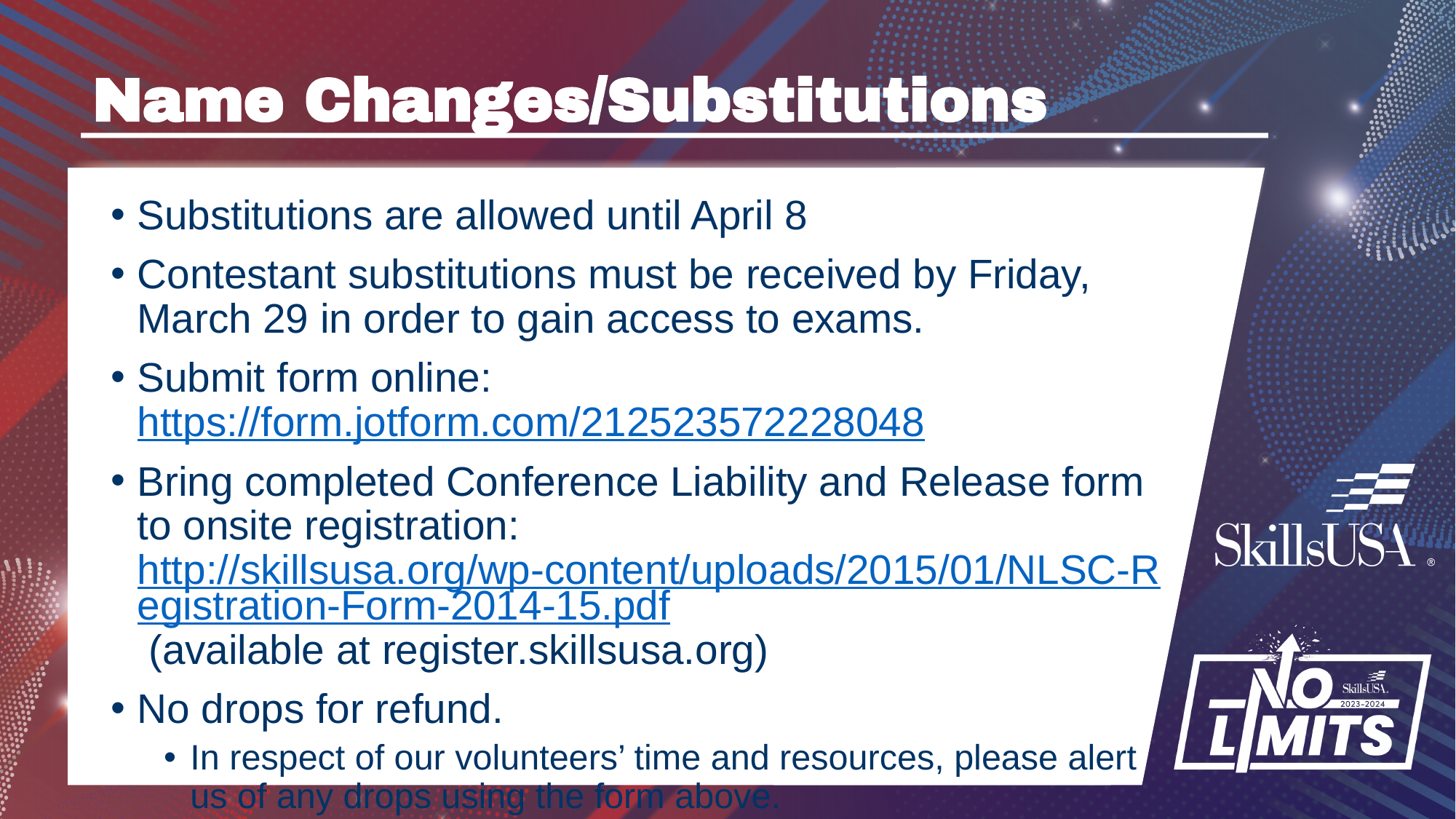

# Name Changes/Substitutions
Substitutions are allowed until April 8
Contestant substitutions must be received by Friday, March 29 in order to gain access to exams.
Submit form online: https://form.jotform.com/212523572228048
Bring completed Conference Liability and Release form to onsite registration: http://skillsusa.org/wp-content/uploads/2015/01/NLSC-Registration-Form-2014-15.pdf (available at register.skillsusa.org)
No drops for refund.
In respect of our volunteers’ time and resources, please alert us of any drops using the form above.